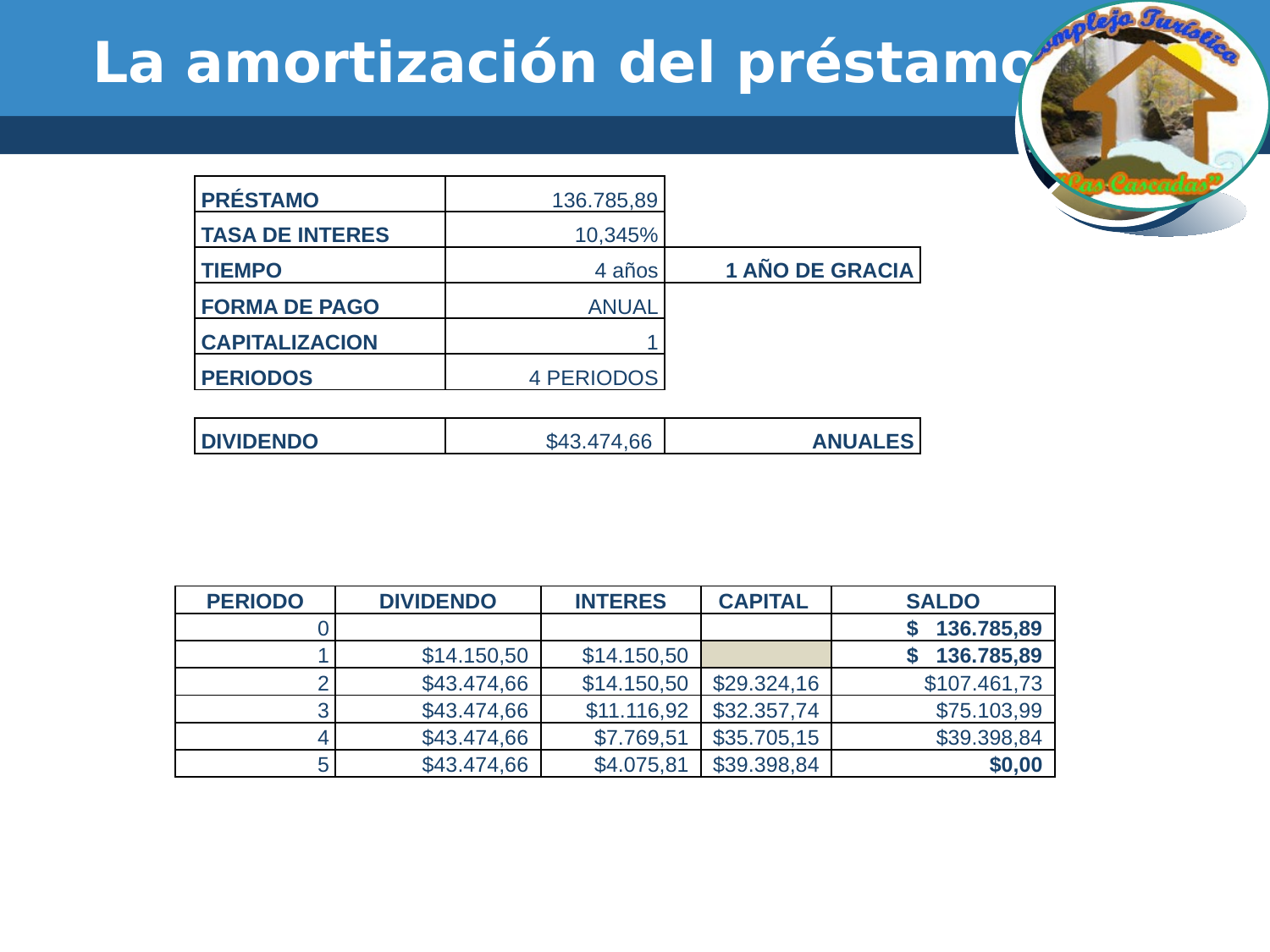

# La amortización del préstamo
| PRÉSTAMO | 136.785,89 |  |
| --- | --- | --- |
| TASA DE INTERES | 10,345% |  |
| TIEMPO | 4 años | 1 AÑO DE GRACIA |
| FORMA DE PAGO | ANUAL |  |
| CAPITALIZACION | 1 |  |
| PERIODOS | 4 PERIODOS |  |
|  |  |  |
| DIVIDENDO | $43.474,66 | ANUALES |
| PERIODO | DIVIDENDO | INTERES | CAPITAL | SALDO |
| --- | --- | --- | --- | --- |
| 0 |  |  |  | $ 136.785,89 |
| 1 | $14.150,50 | $14.150,50 |  | $ 136.785,89 |
| 2 | $43.474,66 | $14.150,50 | $29.324,16 | $107.461,73 |
| 3 | $43.474,66 | $11.116,92 | $32.357,74 | $75.103,99 |
| 4 | $43.474,66 | $7.769,51 | $35.705,15 | $39.398,84 |
| 5 | $43.474,66 | $4.075,81 | $39.398,84 | $0,00 |